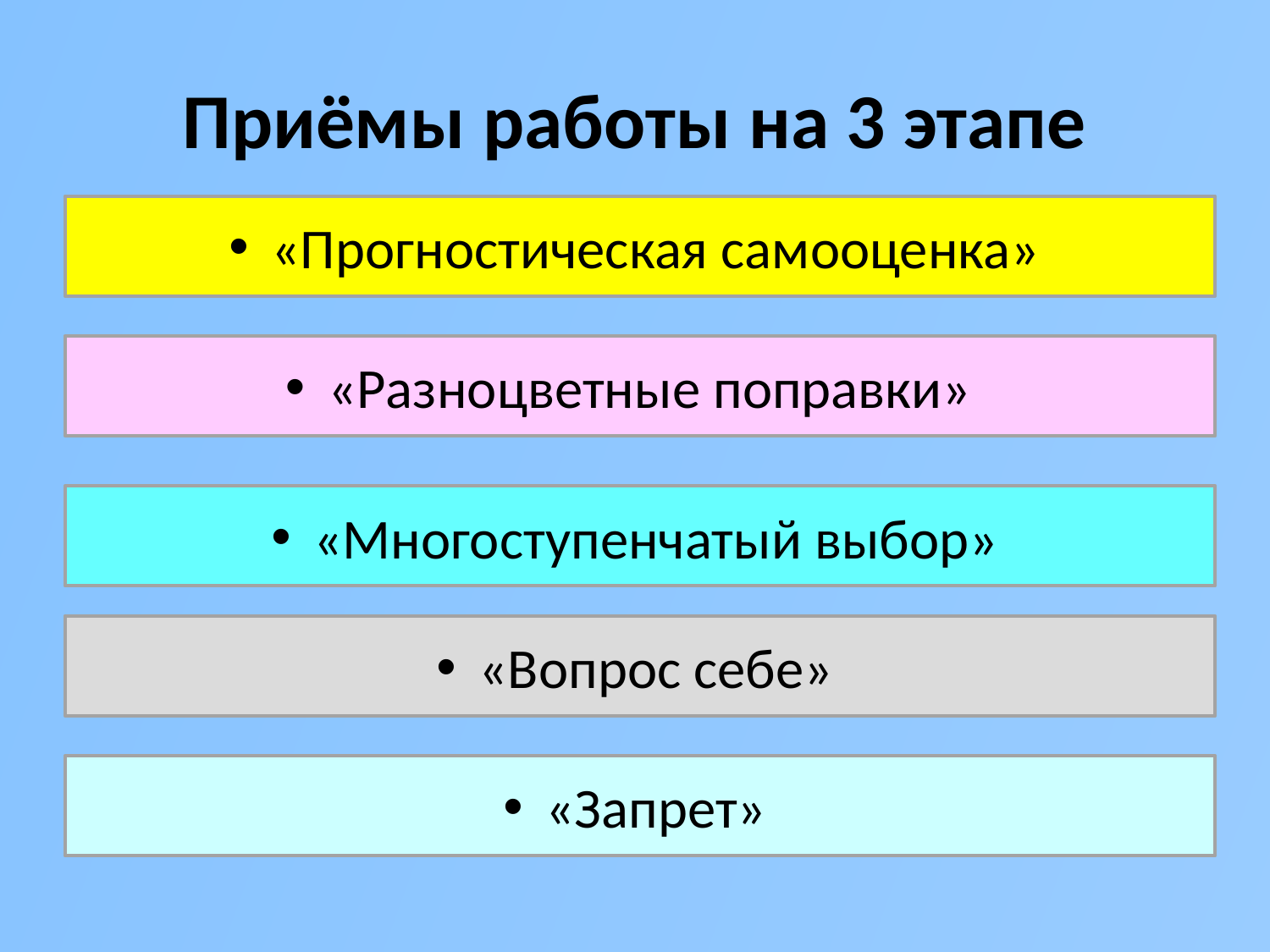

# Приёмы работы на 3 этапе
 «Прогностическая самооценка»
 «Разноцветные поправки»
 «Многоступенчатый выбор»
 «Вопрос себе»
 «Запрет»